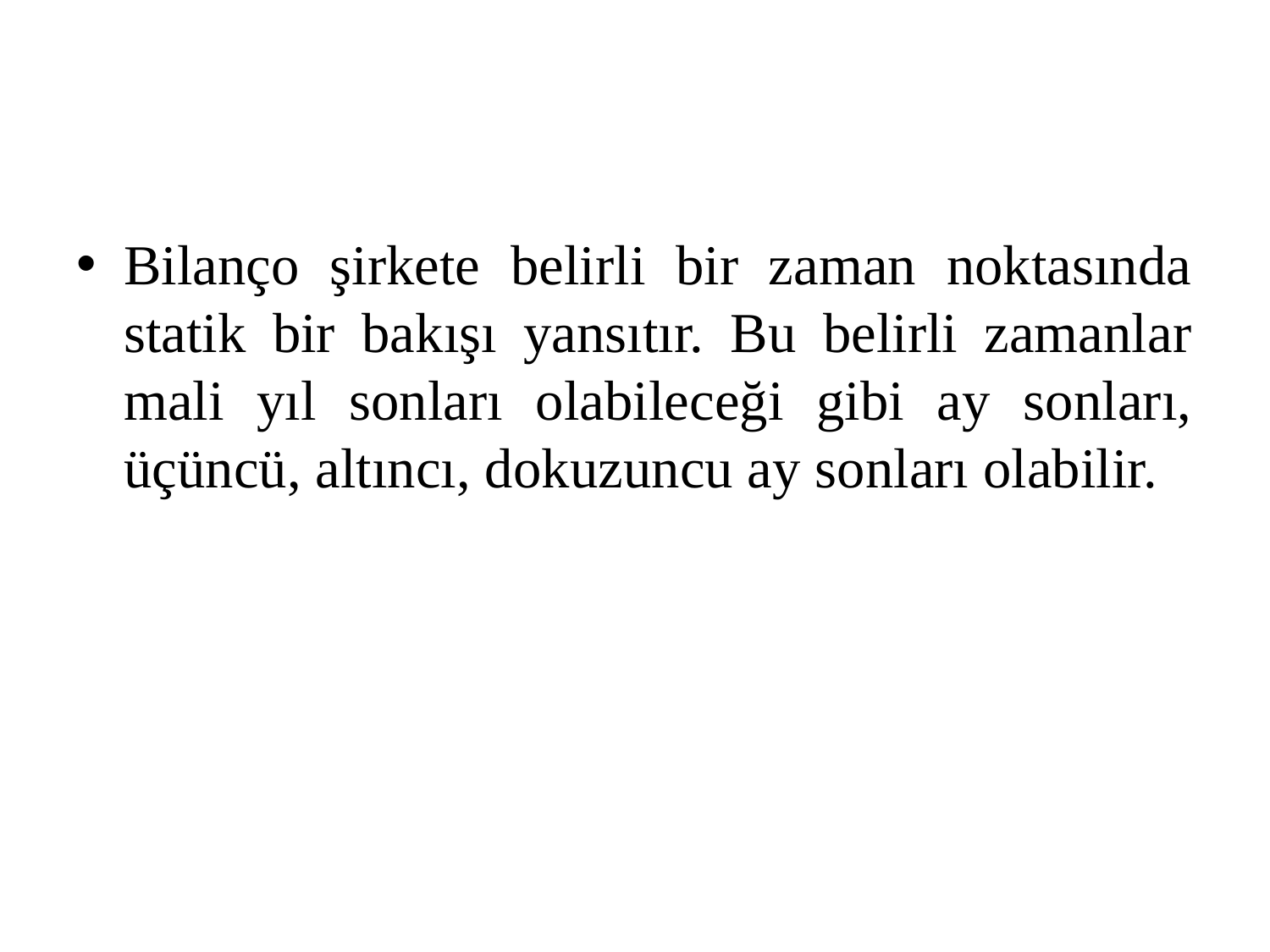

#
Bilanço şirkete belirli bir zaman noktasında statik bir bakışı yansıtır. Bu belirli zamanlar mali yıl sonları olabileceği gibi ay sonları, üçüncü, altıncı, dokuzuncu ay sonları olabilir.